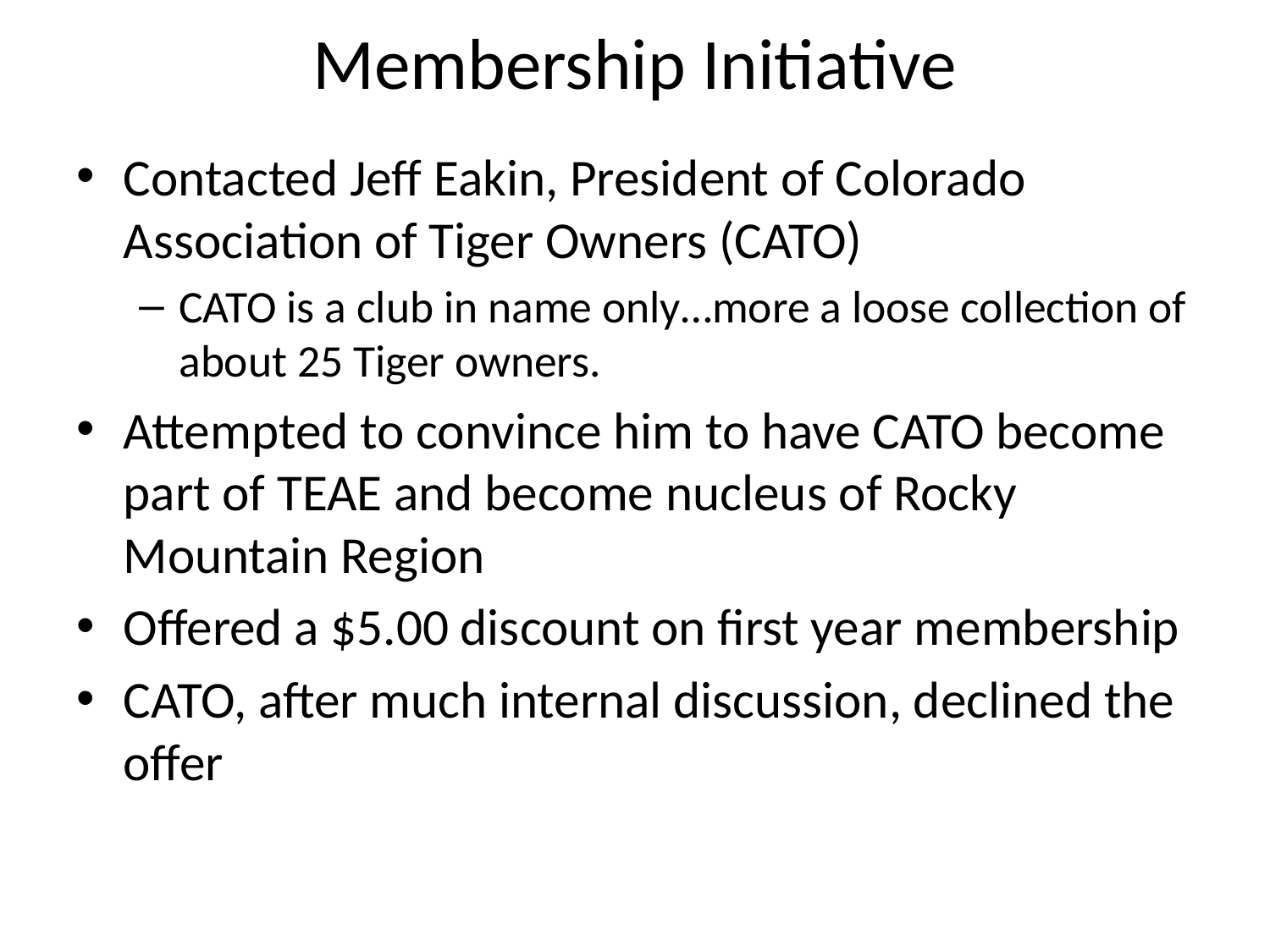

# Membership Initiative
Contacted Jeff Eakin, President of Colorado Association of Tiger Owners (CATO)
CATO is a club in name only…more a loose collection of about 25 Tiger owners.
Attempted to convince him to have CATO become part of TEAE and become nucleus of Rocky Mountain Region
Offered a $5.00 discount on first year membership
CATO, after much internal discussion, declined the offer